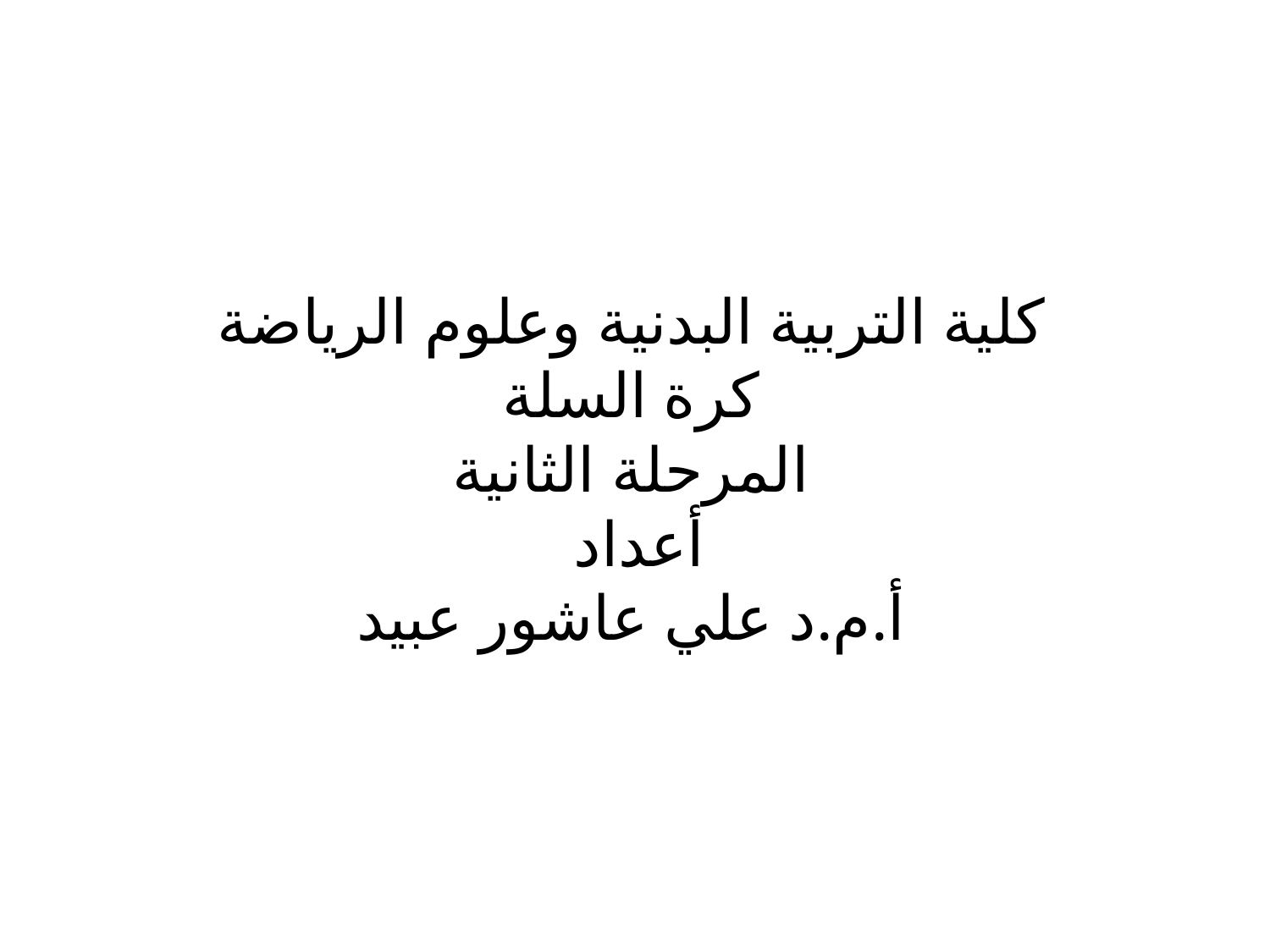

كلية التربية البدنية وعلوم الرياضة
كرة السلة
المرحلة الثانية
أعداد
أ.م.د علي عاشور عبيد